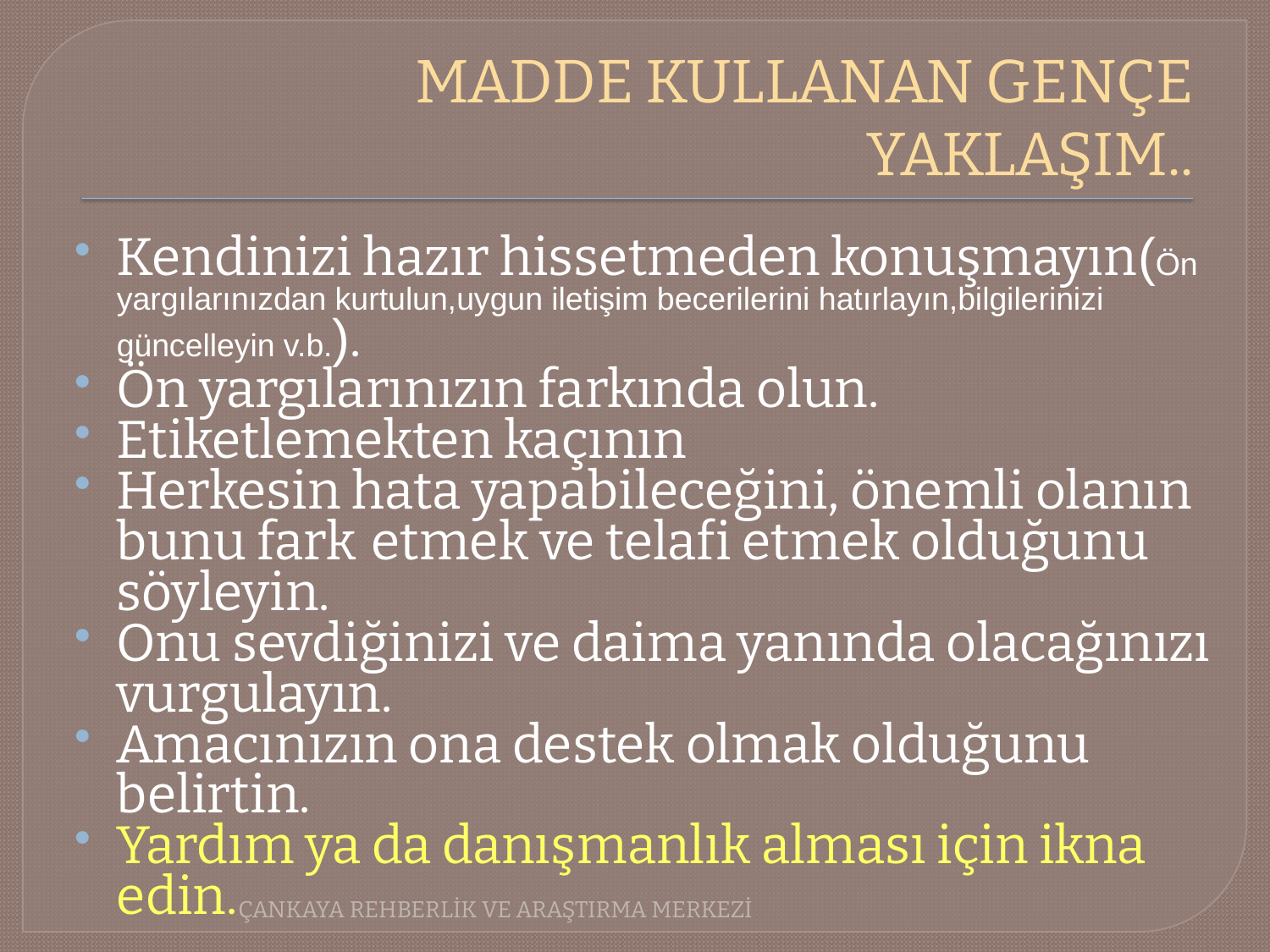

# MADDE KULLANAN GENÇE YAKLAŞIM..
Kendinizi hazır hissetmeden konuşmayın(Ön yargılarınızdan kurtulun,uygun iletişim becerilerini hatırlayın,bilgilerinizi güncelleyin v.b.).
Ön yargılarınızın farkında olun.
Etiketlemekten kaçının
Herkesin hata yapabileceğini, önemli olanın bunu fark etmek ve telafi etmek olduğunu söyleyin.
Onu sevdiğinizi ve daima yanında olacağınızı vurgulayın.
Amacınızın ona destek olmak olduğunu belirtin.
Yardım ya da danışmanlık alması için ikna edin.
ÇANKAYA REHBERLİK VE ARAŞTIRMA MERKEZİ